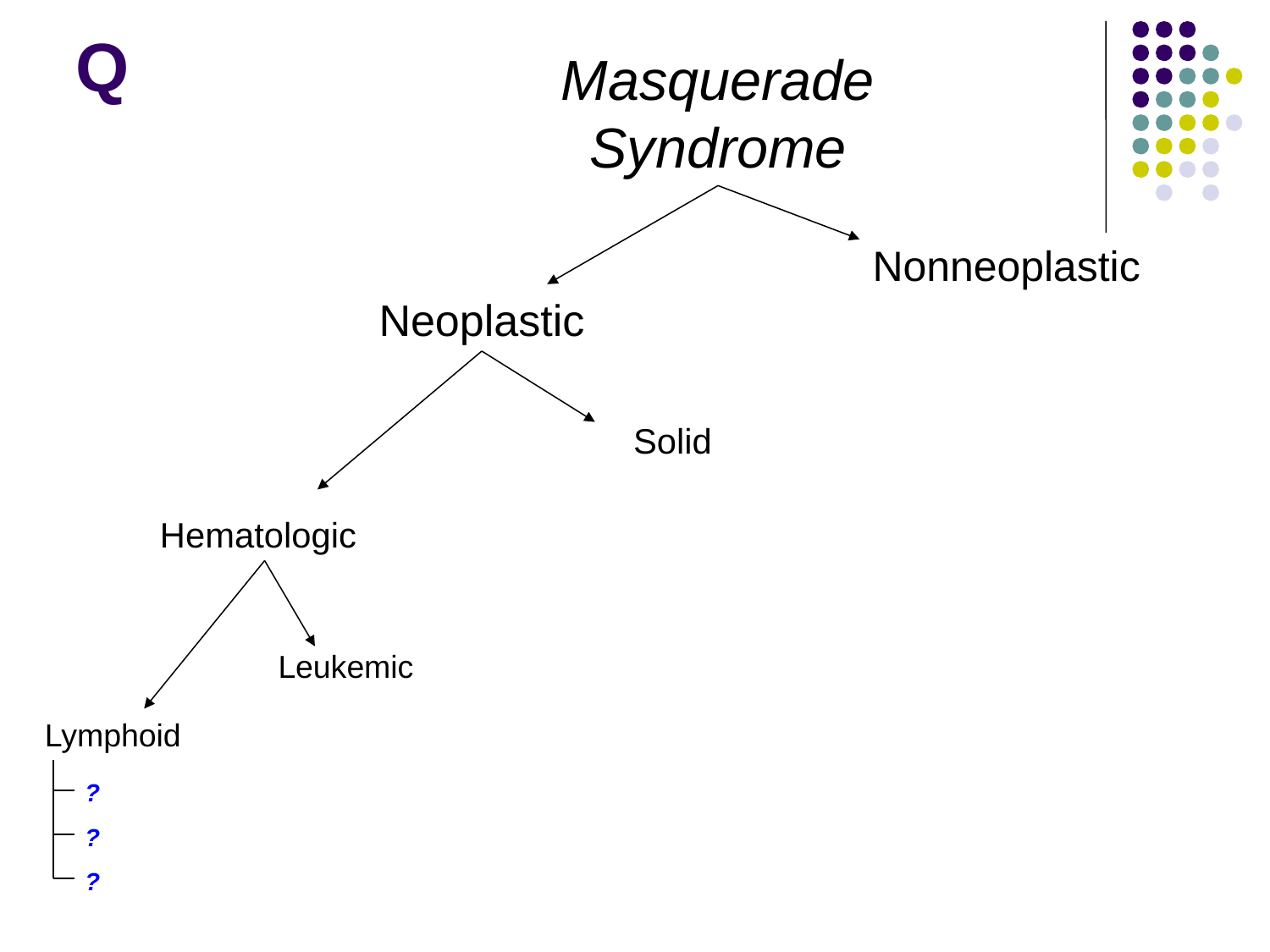

Q
Masquerade
Syndrome
Nonneoplastic
Neoplastic
Solid
Hematologic
Leukemic
Lymphoid
?
?
?